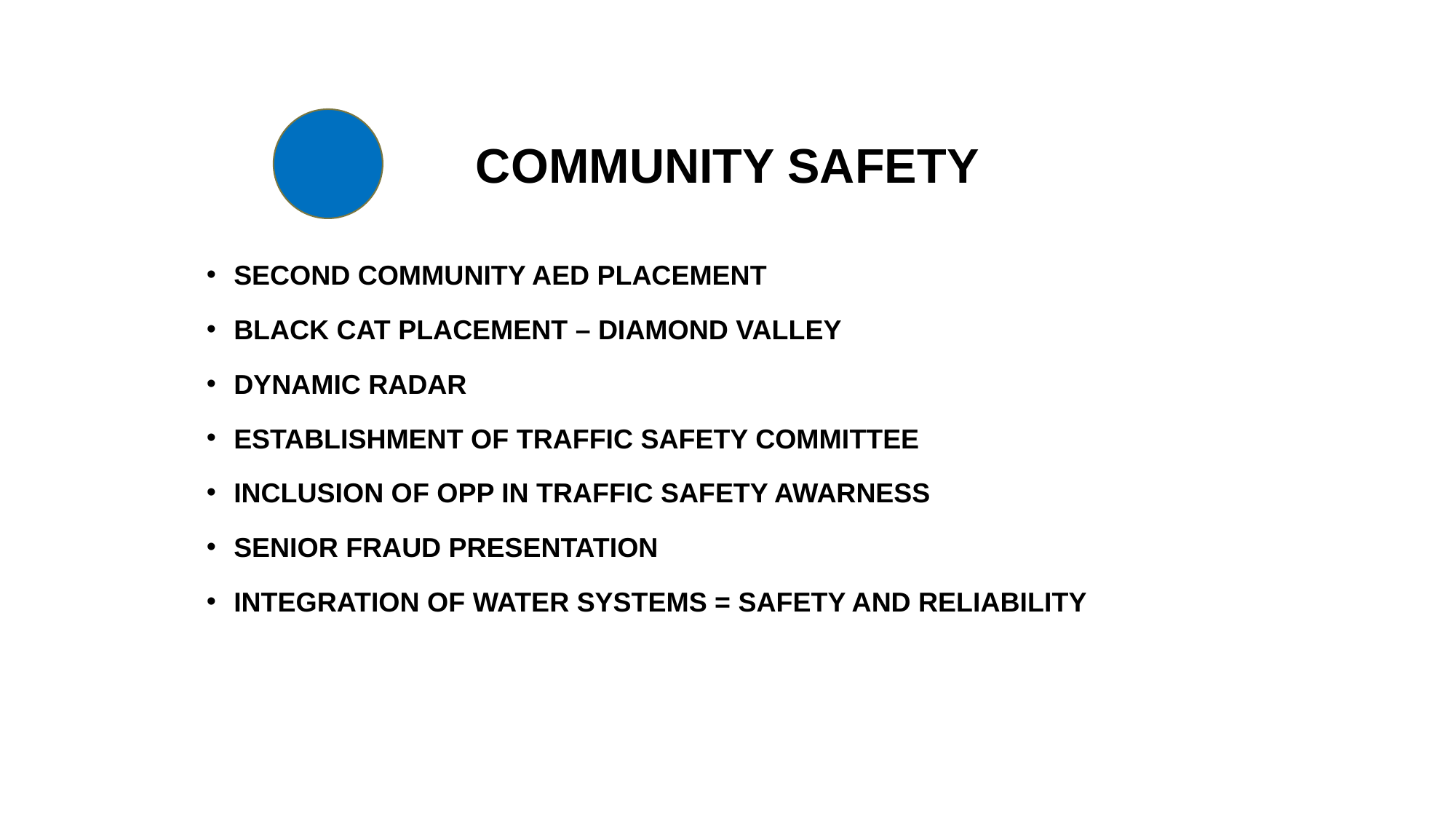

# COMMUNITY SAFETY

SECOND COMMUNITY AED PLACEMENT
BLACK CAT PLACEMENT – DIAMOND VALLEY
DYNAMIC RADAR
ESTABLISHMENT OF TRAFFIC SAFETY COMMITTEE
INCLUSION OF OPP IN TRAFFIC SAFETY AWARNESS
SENIOR FRAUD PRESENTATION
INTEGRATION OF WATER SYSTEMS = SAFETY AND RELIABILITY